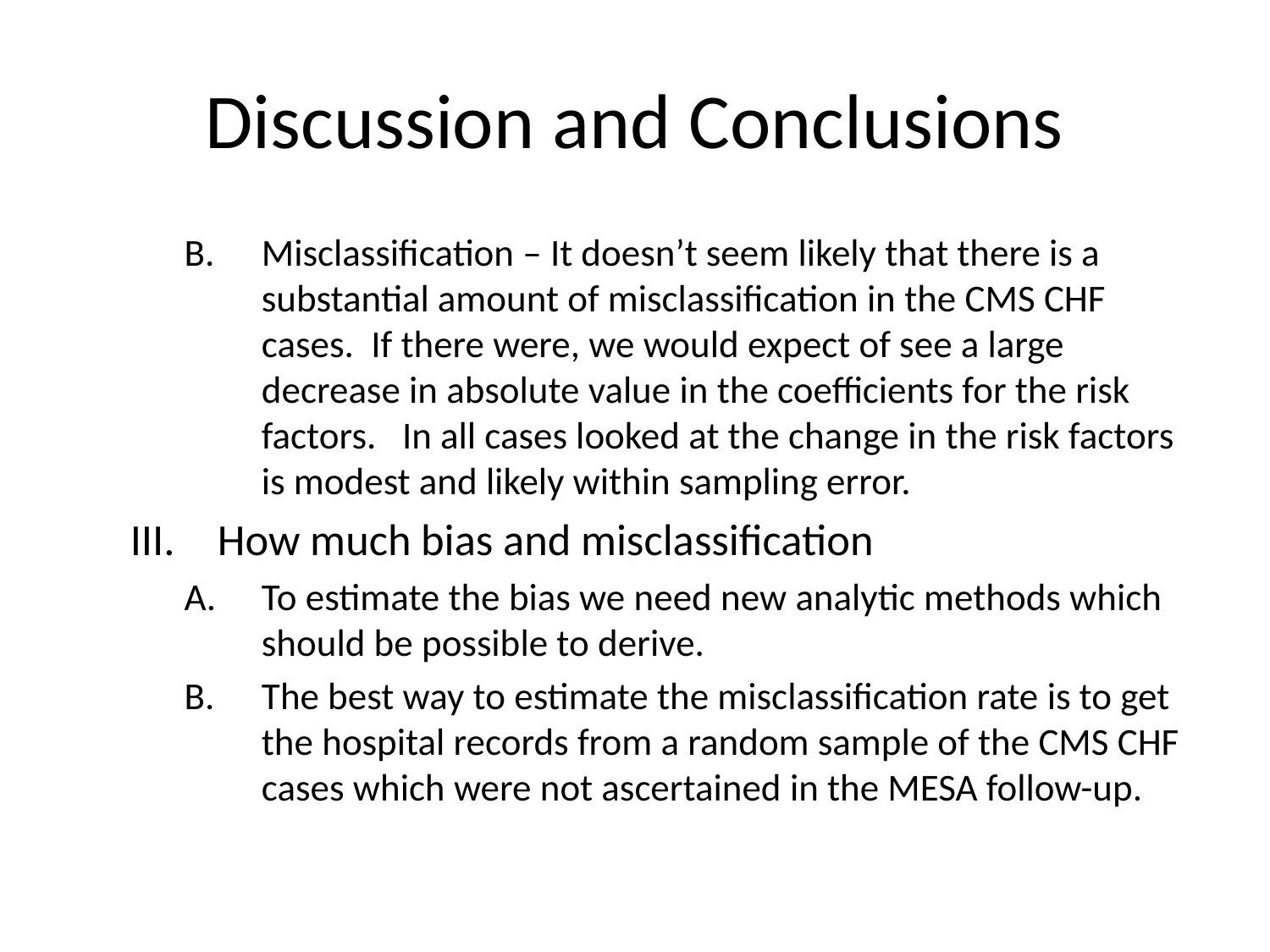

# Discussion and Conclusions
Misclassification – It doesn’t seem likely that there is a substantial amount of misclassification in the CMS CHF cases.  If there were, we would expect of see a large decrease in absolute value in the coefficients for the risk factors.   In all cases looked at the change in the risk factors is modest and likely within sampling error.
 How much bias and misclassification
To estimate the bias we need new analytic methods which should be possible to derive.
The best way to estimate the misclassification rate is to get the hospital records from a random sample of the CMS CHF cases which were not ascertained in the MESA follow-up.